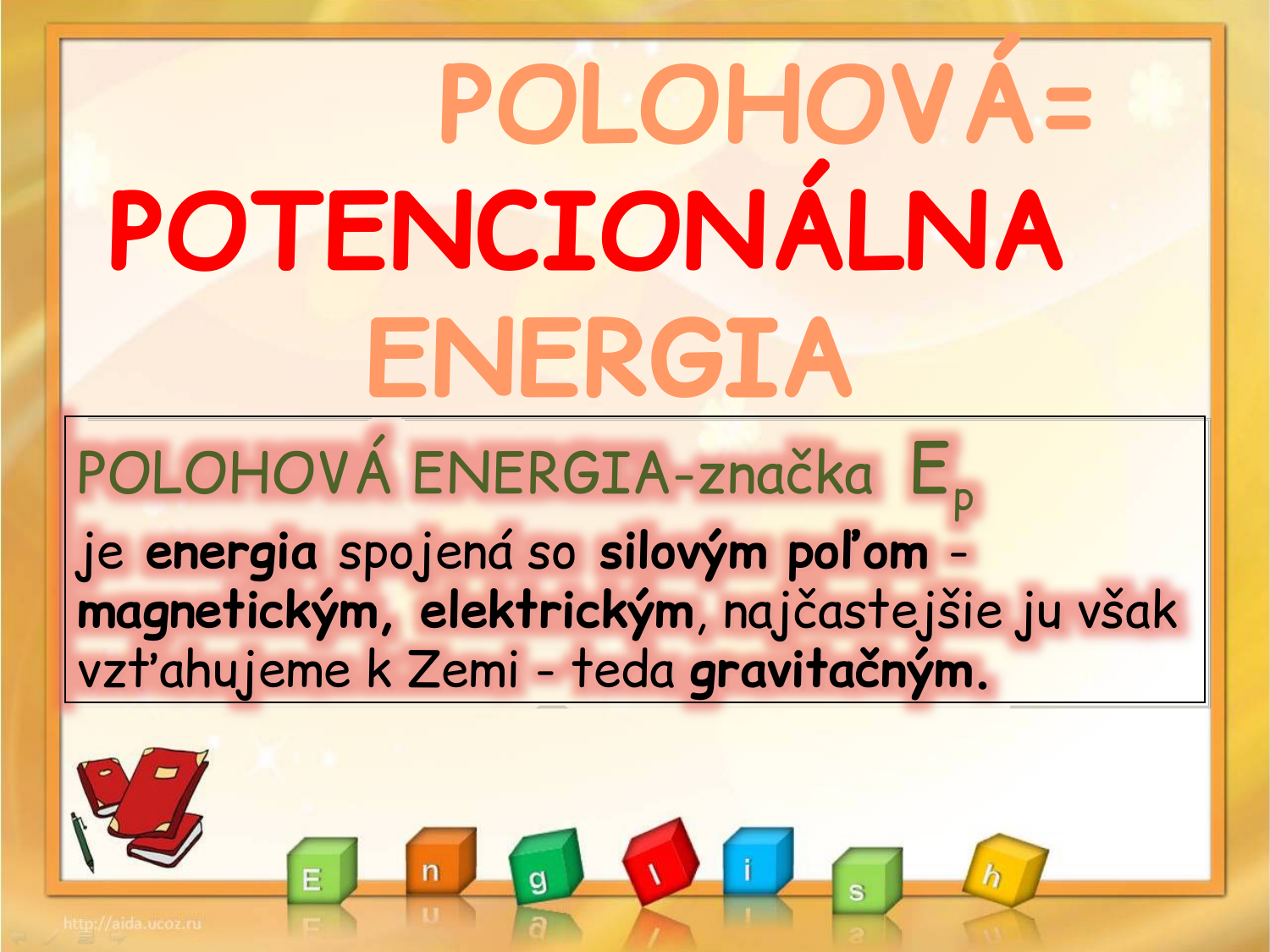

# POLOHOVÁ= POTENCIONÁLNA ENERGIA
POLOHOVÁ ENERGIA-značka  Ep
je energia spojená so silovým poľom - magnetickým, elektrickým, najčastejšie ju však vzťahujeme k Zemi - teda gravitačným.